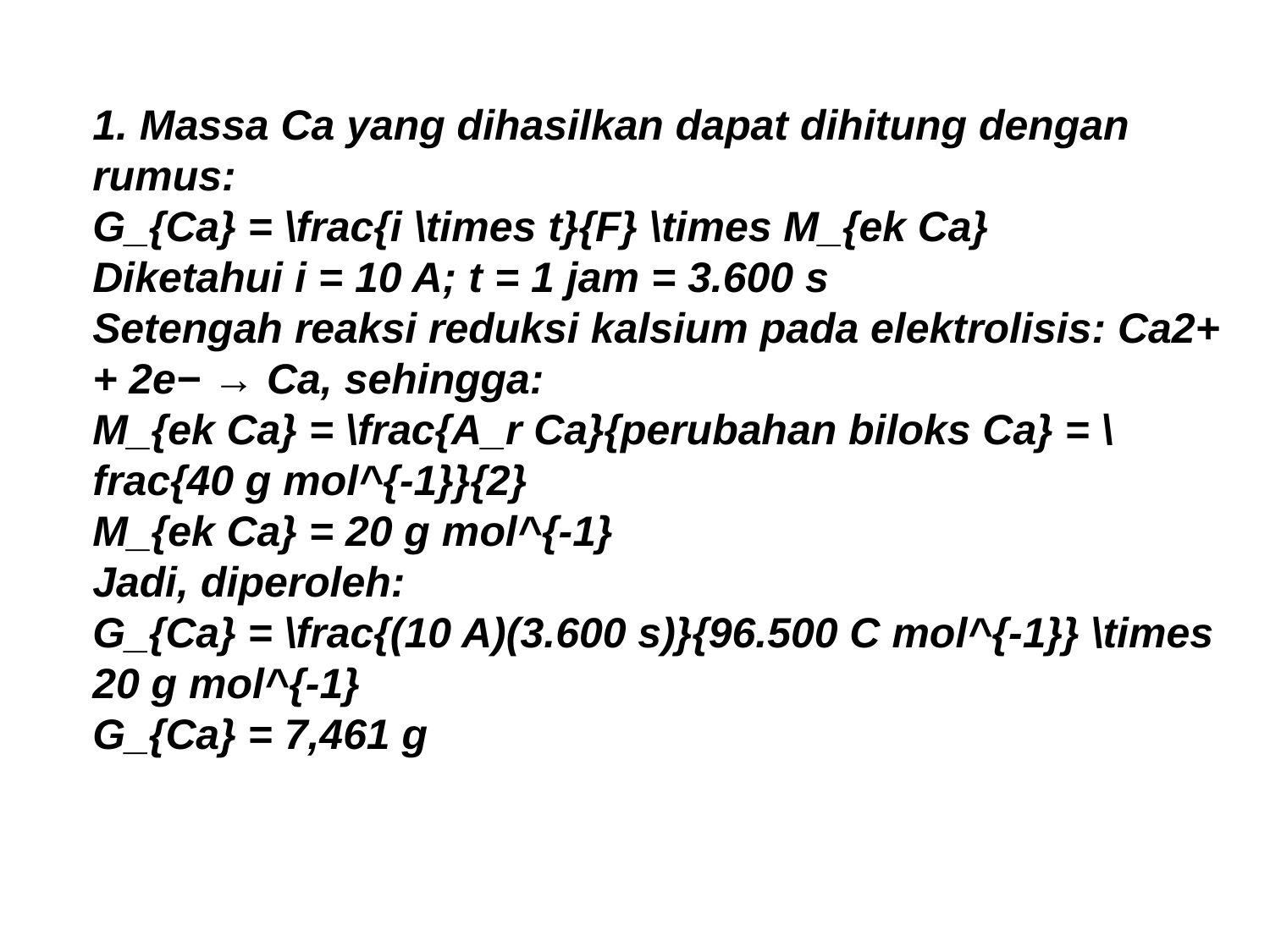

1. Massa Ca yang dihasilkan dapat dihitung dengan rumus:
G_{Ca} = \frac{i \times t}{F} \times M_{ek Ca}
Diketahui i = 10 A; t = 1 jam = 3.600 s
Setengah reaksi reduksi kalsium pada elektrolisis: Ca2+ + 2e− → Ca, sehingga:
M_{ek Ca} = \frac{A_r Ca}{perubahan biloks Ca} = \frac{40 g mol^{-1}}{2}
M_{ek Ca} = 20 g mol^{-1}
Jadi, diperoleh:
G_{Ca} = \frac{(10 A)(3.600 s)}{96.500 C mol^{-1}} \times 20 g mol^{-1}
G_{Ca} = 7,461 g